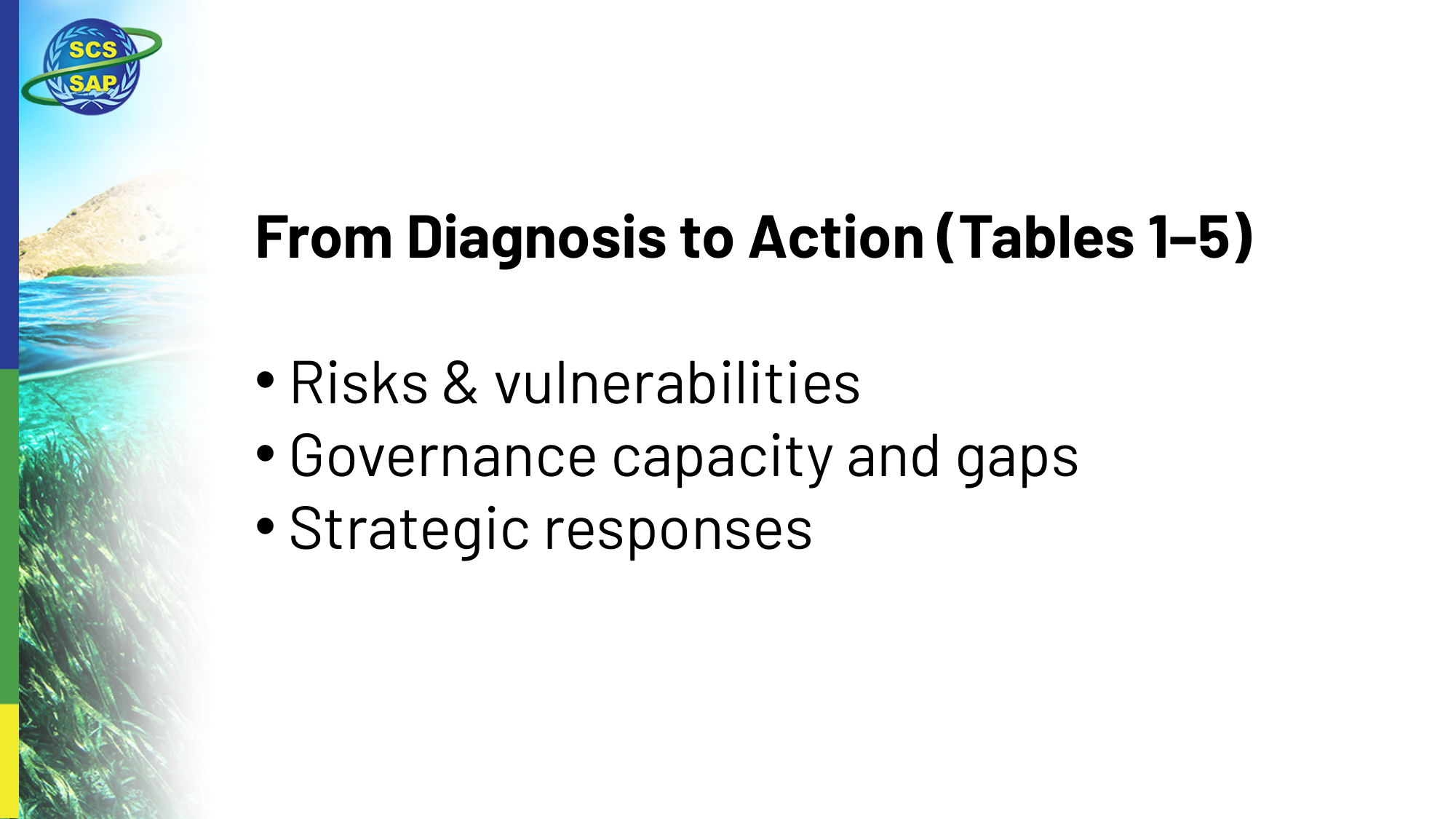

From Diagnosis to Action (Tables 1–5)

 Risks & vulnerabilities
 Governance capacity and gaps
 Strategic responses